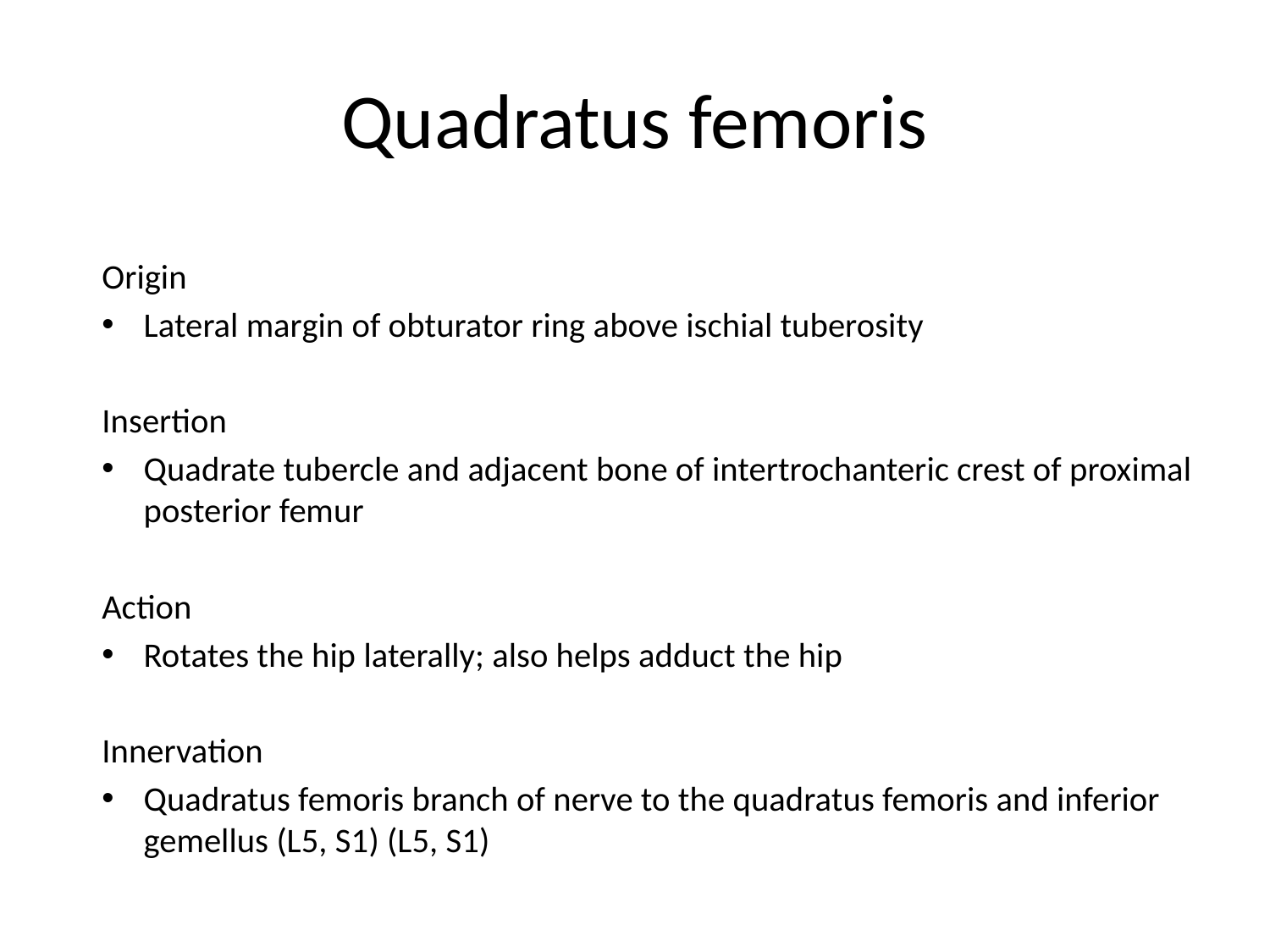

# Quadratus femoris
Origin
Lateral margin of obturator ring above ischial tuberosity

Insertion
Quadrate tubercle and adjacent bone of intertrochanteric crest of proximal posterior femur

Action
Rotates the hip laterally; also helps adduct the hip

Innervation
Quadratus femoris branch of nerve to the quadratus femoris and inferior gemellus (L5, S1) (L5, S1)